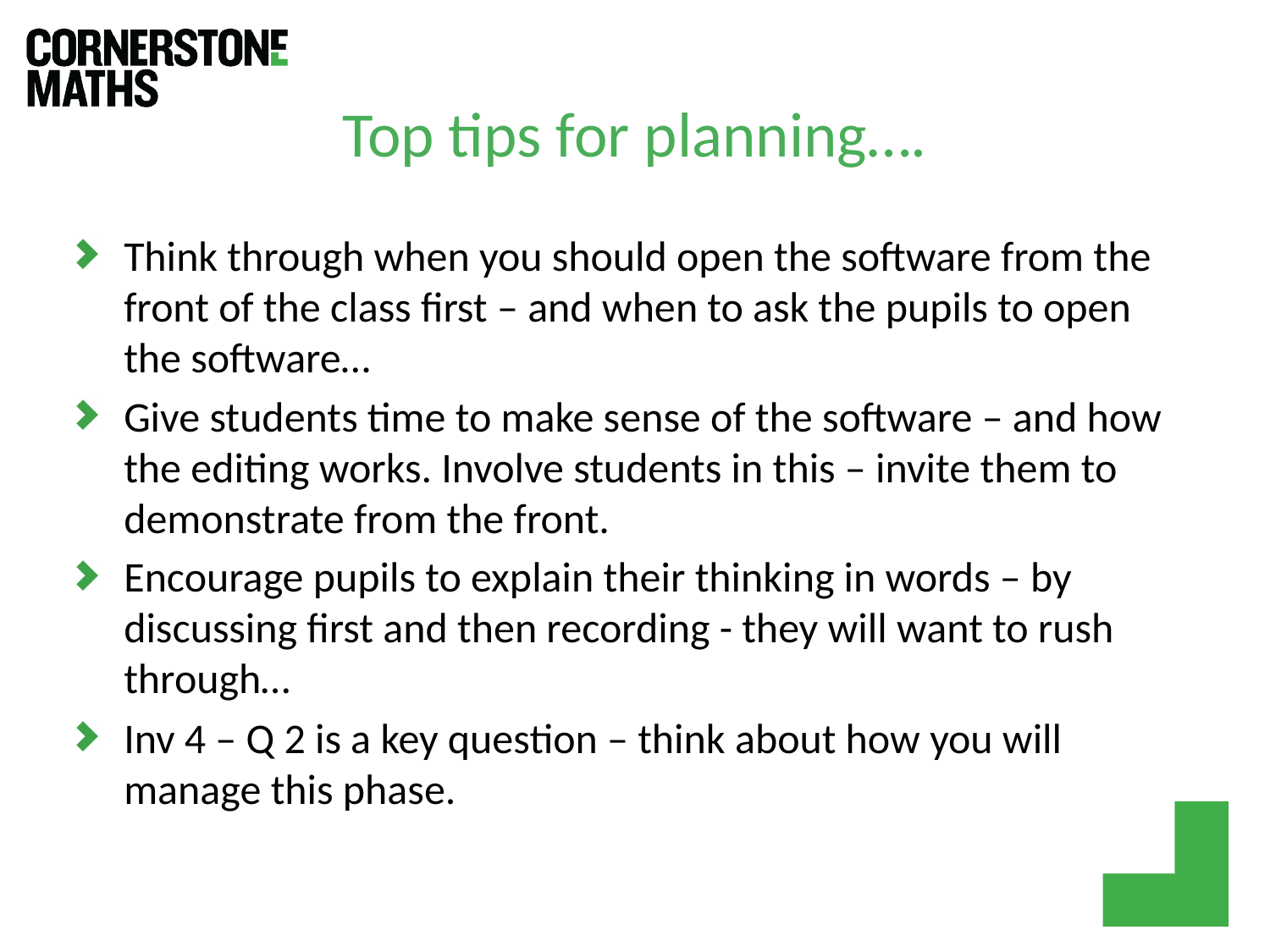

# Top tips for planning….
Think through when you should open the software from the front of the class first – and when to ask the pupils to open the software…
Give students time to make sense of the software – and how the editing works. Involve students in this – invite them to demonstrate from the front.
Encourage pupils to explain their thinking in words – by discussing first and then recording - they will want to rush through…
Inv 4 – Q 2 is a key question – think about how you will manage this phase.